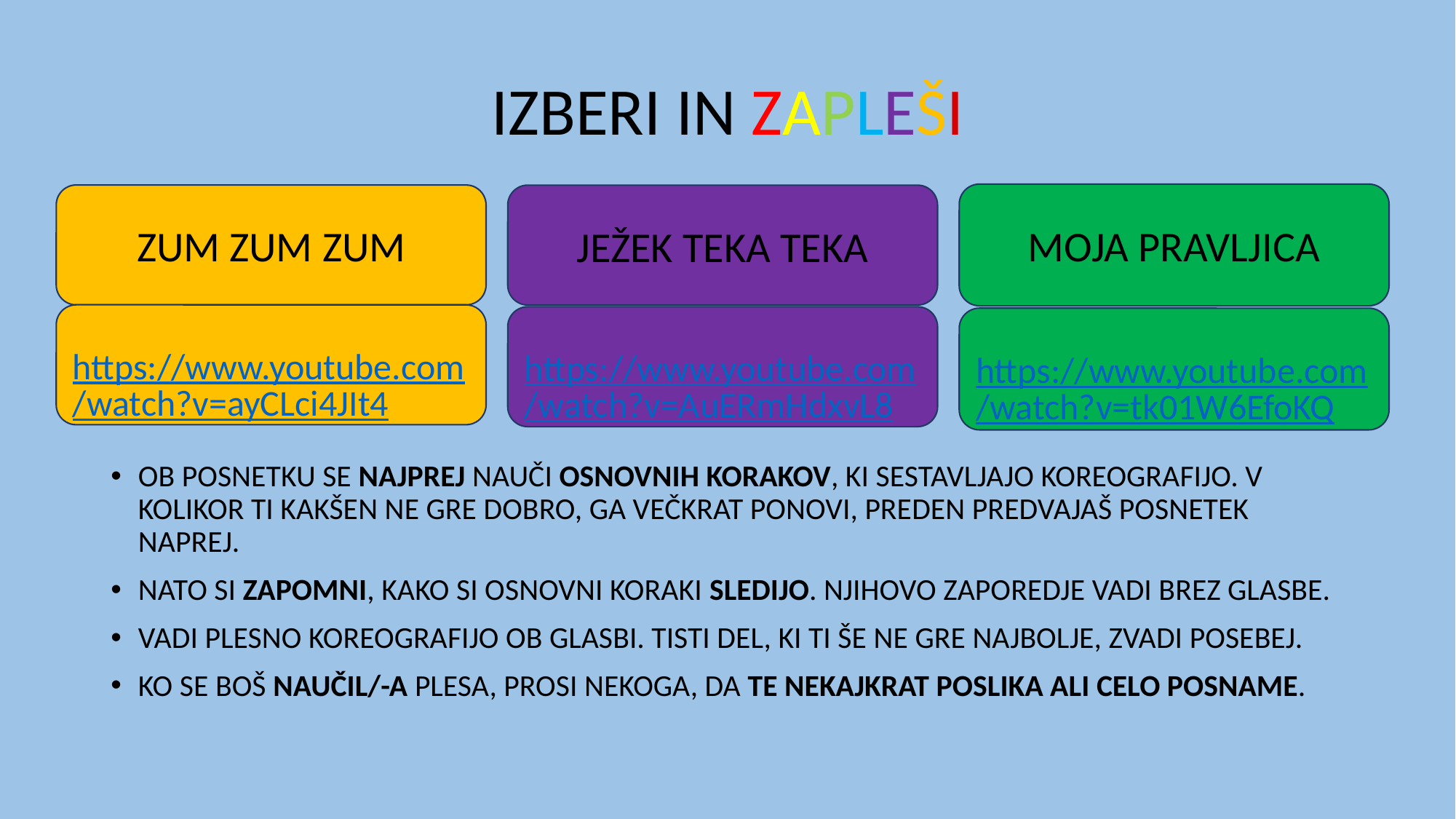

IZBERI IN ZAPLEŠI
MOJA PRAVLJICA
ZUM ZUM ZUM
JEŽEK TEKA TEKA
https://www.youtube.com/watch?v=ayCLci4JIt4
https://www.youtube.com/watch?v=AuERmHdxvL8
https://www.youtube.com/watch?v=tk01W6EfoKQ
OB POSNETKU SE NAJPREJ NAUČI OSNOVNIH KORAKOV, KI SESTAVLJAJO KOREOGRAFIJO. V KOLIKOR TI KAKŠEN NE GRE DOBRO, GA VEČKRAT PONOVI, PREDEN PREDVAJAŠ POSNETEK NAPREJ.
NATO SI ZAPOMNI, KAKO SI OSNOVNI KORAKI SLEDIJO. NJIHOVO ZAPOREDJE VADI BREZ GLASBE.
VADI PLESNO KOREOGRAFIJO OB GLASBI. TISTI DEL, KI TI ŠE NE GRE NAJBOLJE, ZVADI POSEBEJ.
KO SE BOŠ NAUČIL/-A PLESA, PROSI NEKOGA, DA TE NEKAJKRAT POSLIKA ALI CELO POSNAME.